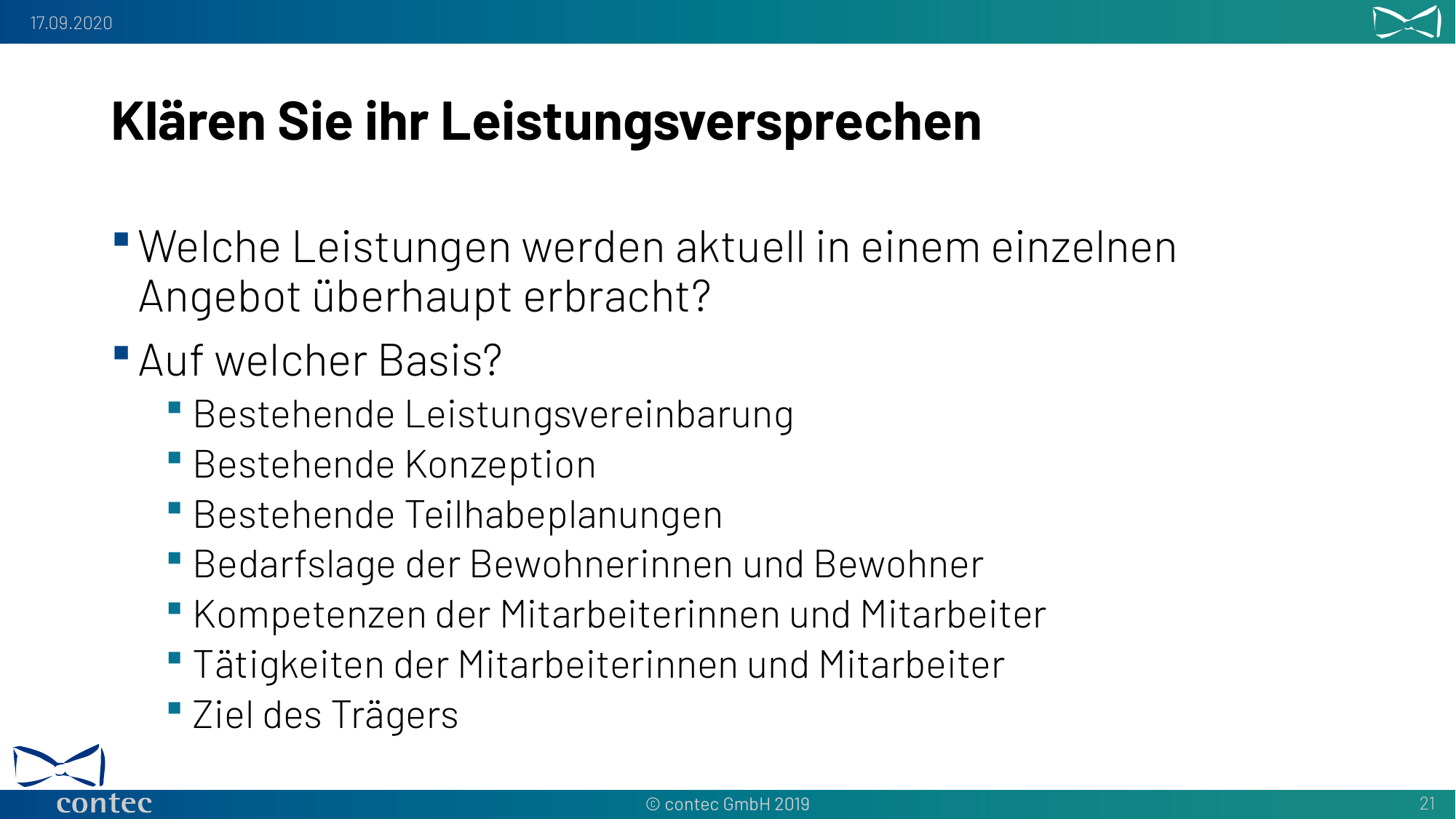

# Klären Sie ihr Leistungsversprechen
Welche Leistungen werden aktuell in einem einzelnen Angebot überhaupt erbracht?
Auf welcher Basis?
Bestehende Leistungsvereinbarung
Bestehende Konzeption
Bestehende Teilhabeplanungen
Bedarfslage der Bewohnerinnen und Bewohner
Kompetenzen der Mitarbeiterinnen und Mitarbeiter
Tätigkeiten der Mitarbeiterinnen und Mitarbeiter
Ziel des Trägers
21
© contec GmbH 2019